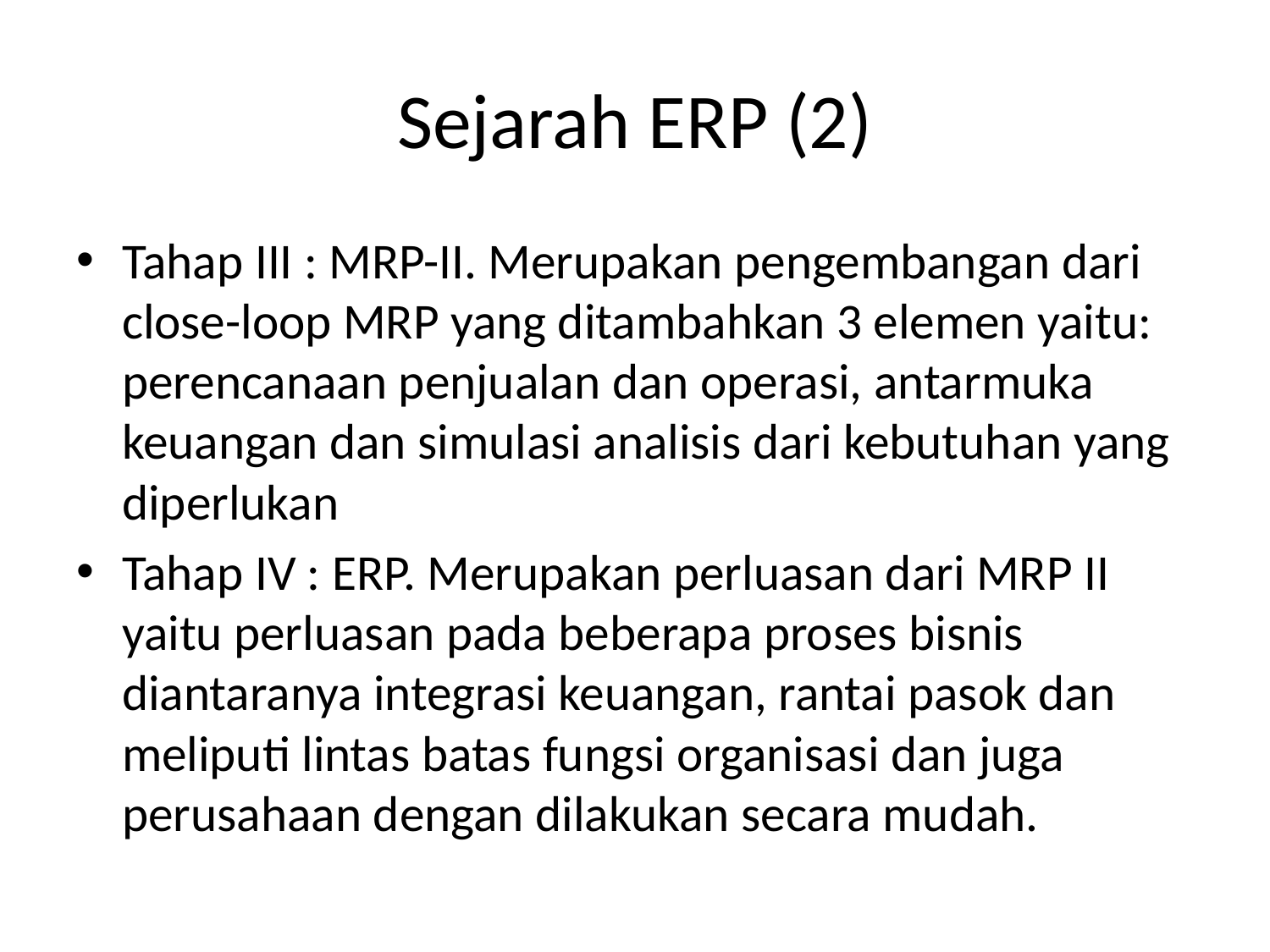

# Sejarah ERP (2)
Tahap III : MRP-II. Merupakan pengembangan dari close-loop MRP yang ditambahkan 3 elemen yaitu: perencanaan penjualan dan operasi, antarmuka keuangan dan simulasi analisis dari kebutuhan yang diperlukan
Tahap IV : ERP. Merupakan perluasan dari MRP II yaitu perluasan pada beberapa proses bisnis diantaranya integrasi keuangan, rantai pasok dan meliputi lintas batas fungsi organisasi dan juga perusahaan dengan dilakukan secara mudah.